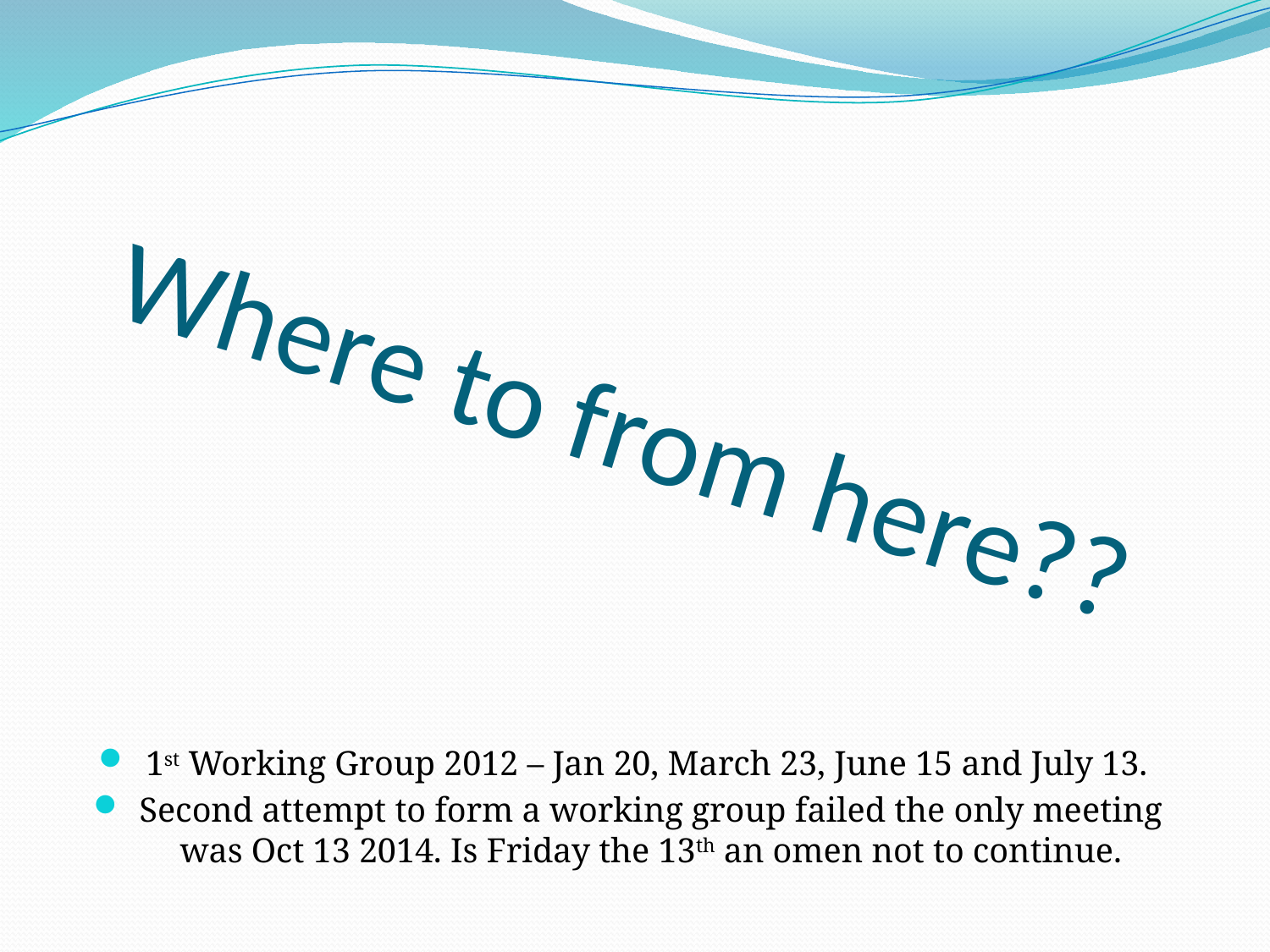

# Where to from here??
1st Working Group 2012 – Jan 20, March 23, June 15 and July 13.
Second attempt to form a working group failed the only meeting was Oct 13 2014. Is Friday the 13th an omen not to continue.